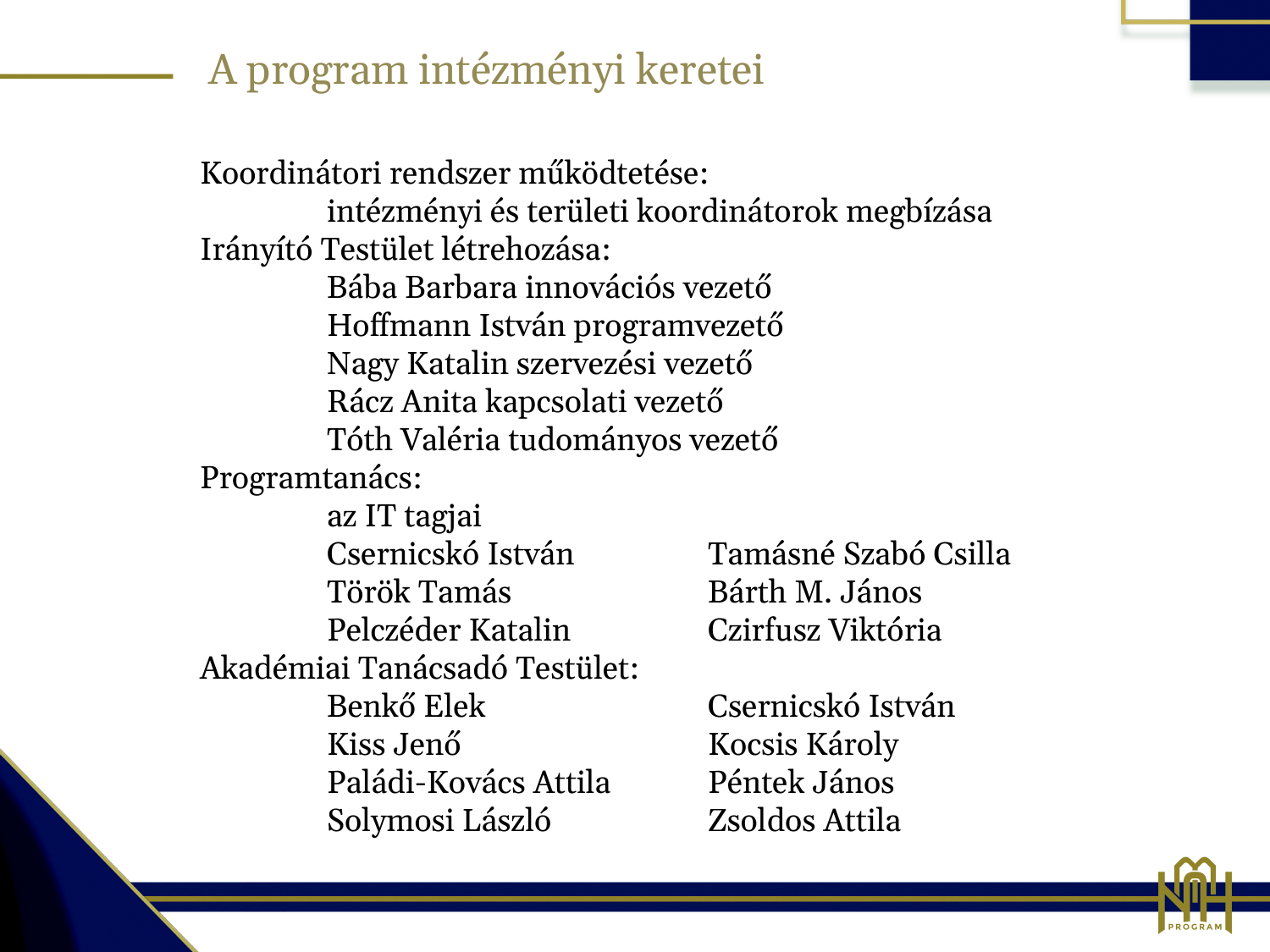

A program intézményi keretei
Koordinátori rendszer működtetése:
	intézményi és területi koordinátorok megbízása
Irányító Testület létrehozása:
	Bába Barbara innovációs vezető
	Hoffmann István programvezető
	Nagy Katalin szervezési vezető
	Rácz Anita kapcsolati vezető
	Tóth Valéria tudományos vezető
Programtanács:
	az IT tagjai
	Csernicskó István		Tamásné Szabó Csilla
	Török Tamás		Bárth M. János
	Pelczéder Katalin		Czirfusz Viktória
Akadémiai Tanácsadó Testület:
	Benkő Elek		Csernicskó István
	Kiss Jenő		Kocsis Károly
	Paládi-Kovács Attila	Péntek János
	Solymosi László		Zsoldos Attila